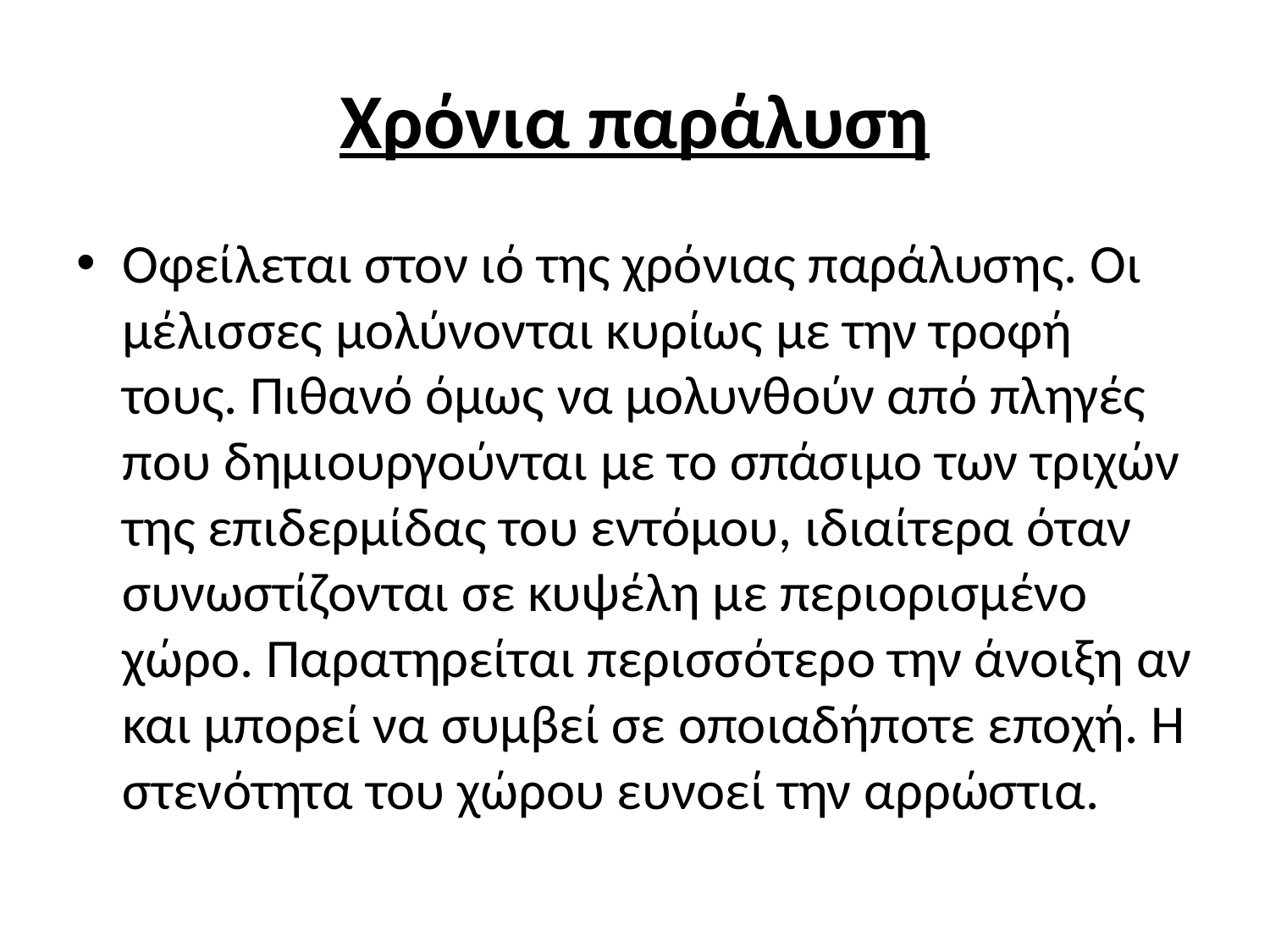

# Χρόνια παράλυση
Οφείλεται στον ιό της χρόνιας παράλυσης. Οι μέλισσες μολύνονται κυρίως με την τροφή τους. Πιθανό όμως να μολυνθούν από πληγές που δημιουργούνται με το σπάσιμο των τριχών της επιδερμίδας του εντόμου, ιδιαίτερα όταν συνωστίζονται σε κυψέλη με περιορισμένο χώρο. Παρατηρείται περισσότερο την άνοιξη αν και μπορεί να συμβεί σε οποιαδήποτε εποχή. Η στενότητα του χώρου ευνοεί την αρρώστια.